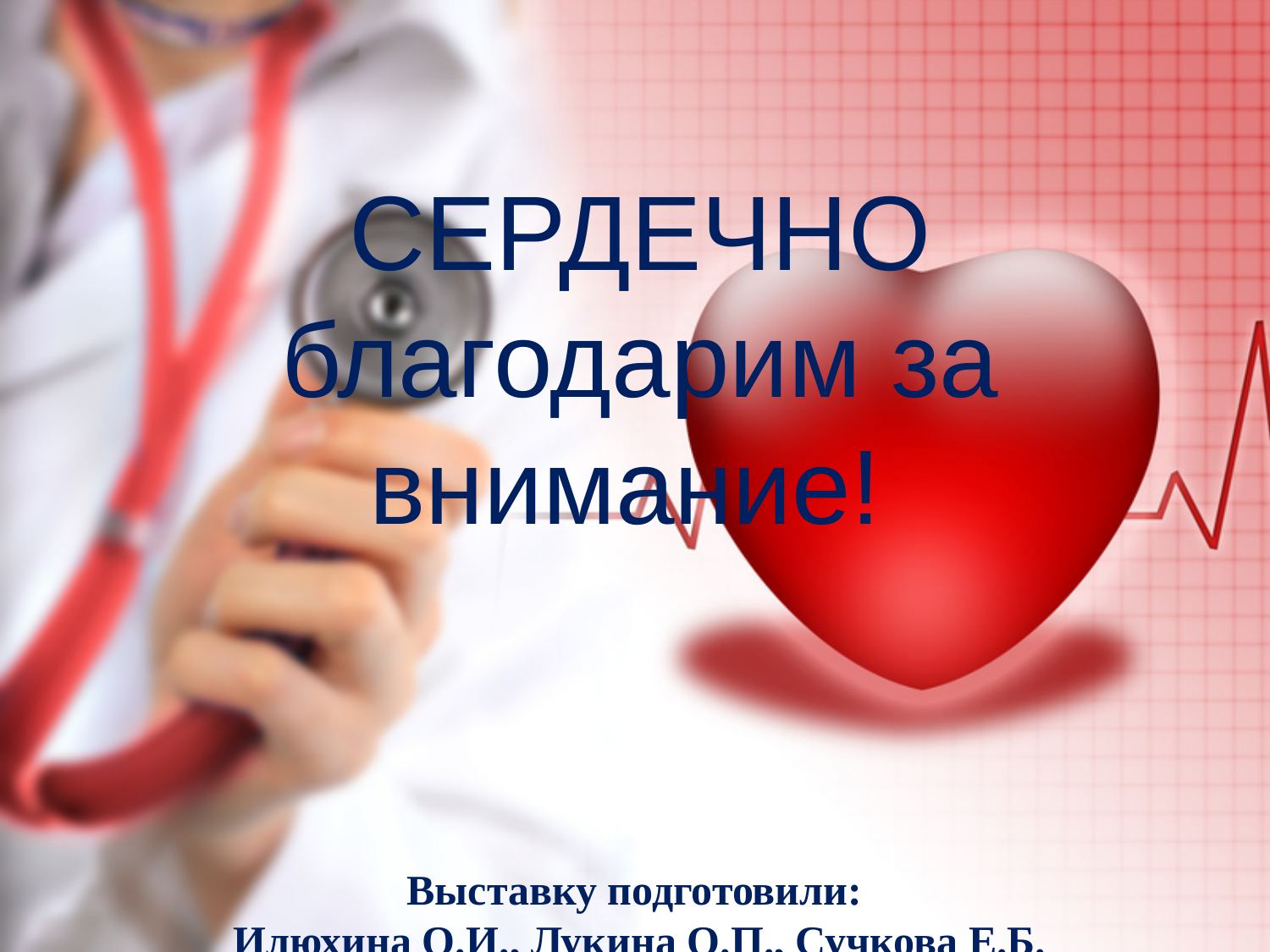

СЕРДЕЧНО благодарим за внимание!

Выставку подготовили:
Илюхина О.И., Лукина О.П., Сучкова Е.Б.